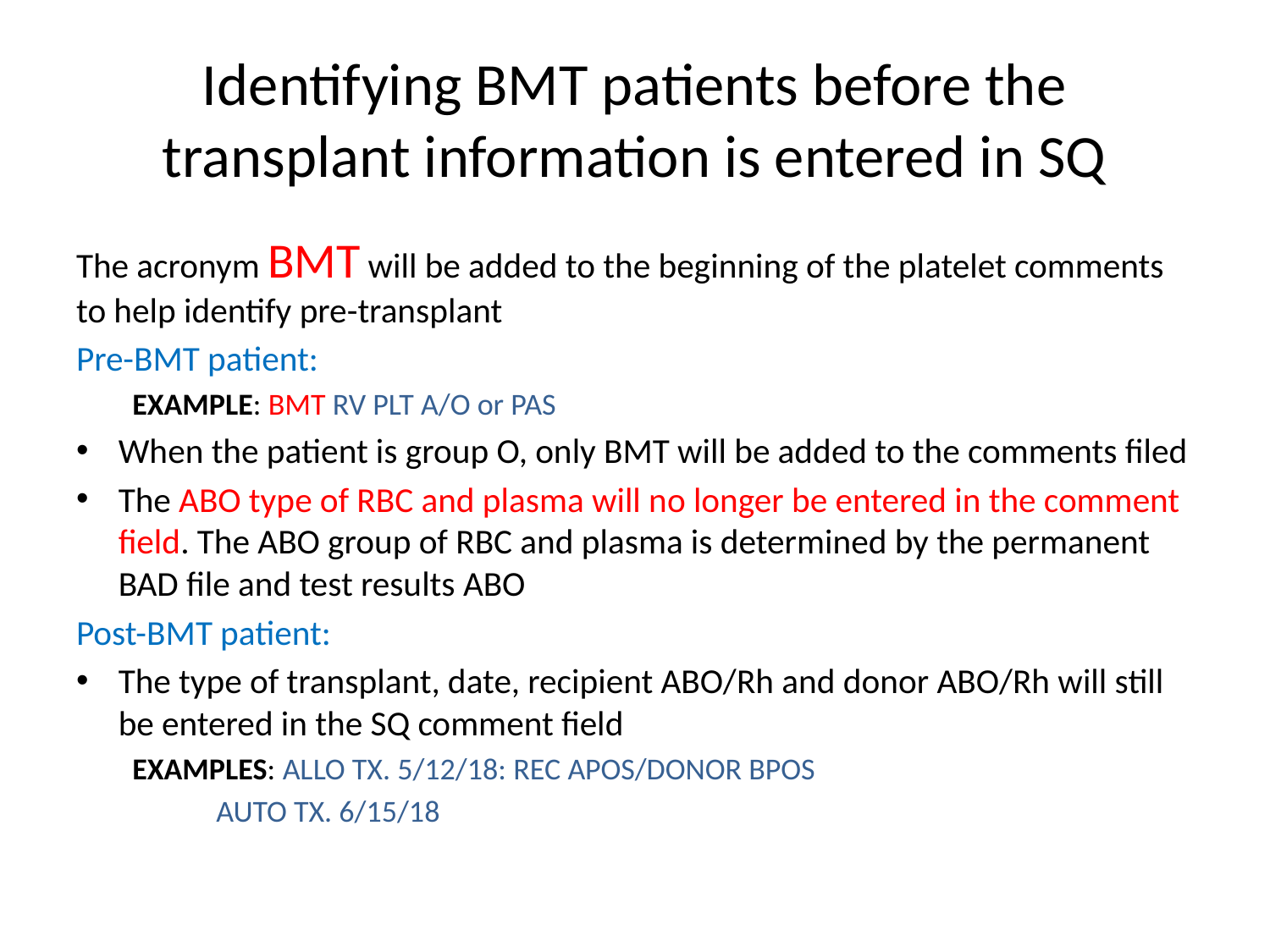

# Identifying BMT patients before the transplant information is entered in SQ
The acronym BMT will be added to the beginning of the platelet comments to help identify pre-transplant
Pre-BMT patient:
EXAMPLE: BMT RV PLT A/O or PAS
When the patient is group O, only BMT will be added to the comments filed
The ABO type of RBC and plasma will no longer be entered in the comment field. The ABO group of RBC and plasma is determined by the permanent BAD file and test results ABO
Post-BMT patient:
The type of transplant, date, recipient ABO/Rh and donor ABO/Rh will still be entered in the SQ comment field
EXAMPLES: ALLO TX. 5/12/18: REC APOS/DONOR BPOS
	            AUTO TX. 6/15/18